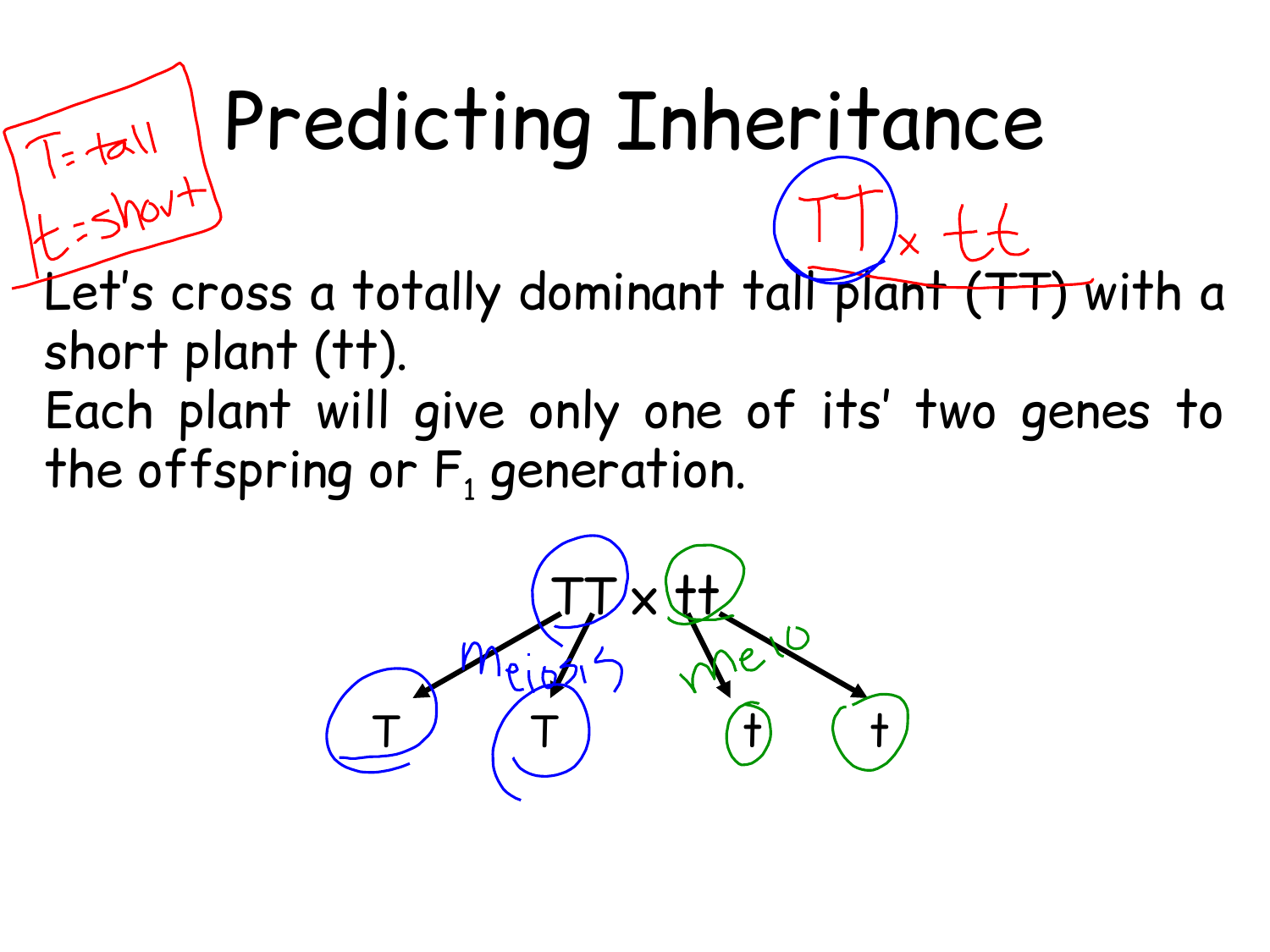

# Predicting Inheritance

Let’s cross a totally dominant tall plant (TT) with a short plant (tt).
Each plant will give only one of its’ two genes to the offspring or F1 generation.

TT x tt

T
T
t
t